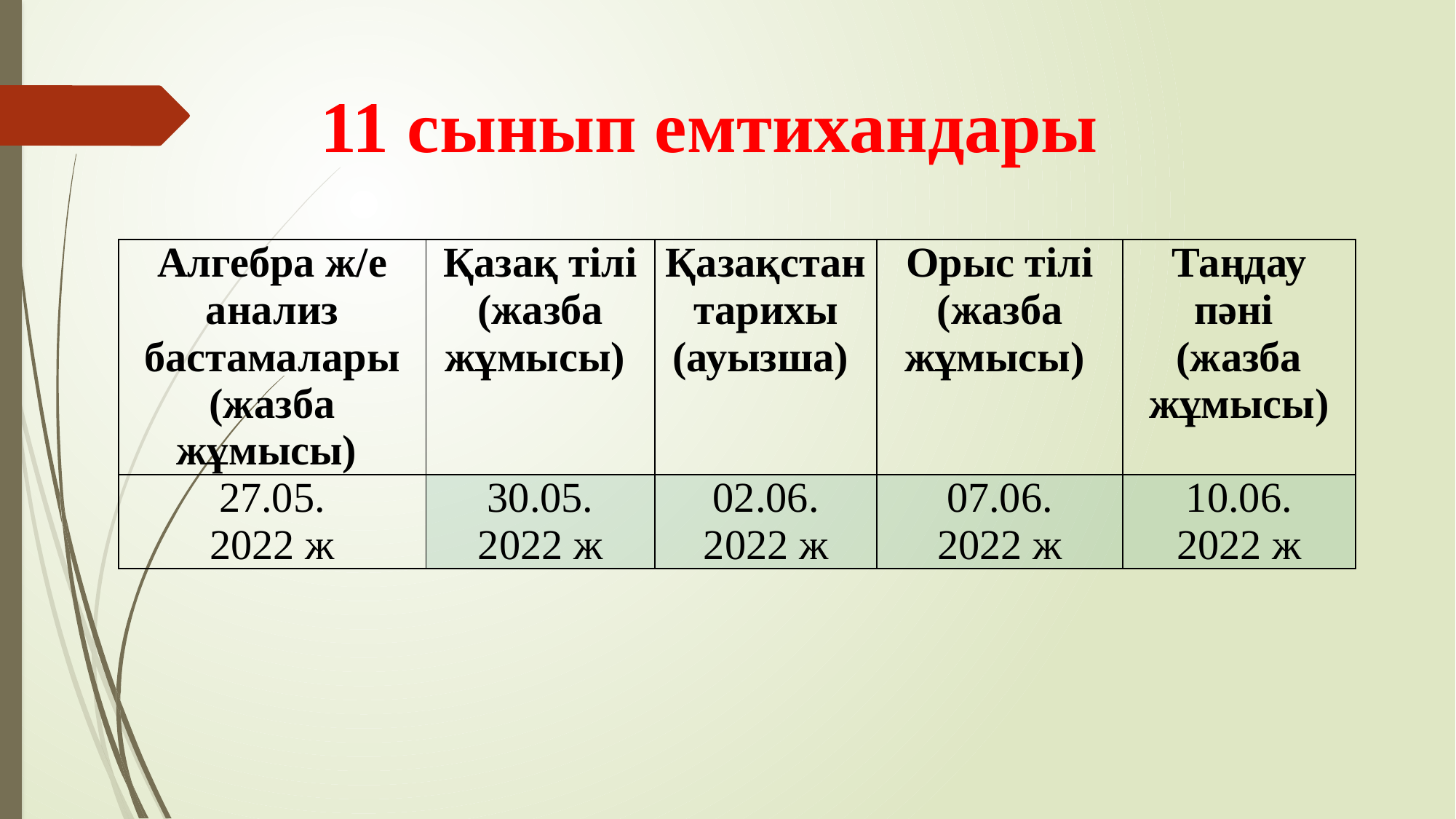

# 11 сынып емтихандары
| Алгебра ж/е анализ бастамалары (жазба жұмысы) | Қазақ тілі (жазба жұмысы) | Қазақстан тарихы (ауызша) | Орыс тілі (жазба жұмысы) | Таңдау пәні (жазба жұмысы) |
| --- | --- | --- | --- | --- |
| 27.05. 2022 ж | 30.05. 2022 ж | 02.06. 2022 ж | 07.06. 2022 ж | 10.06. 2022 ж |